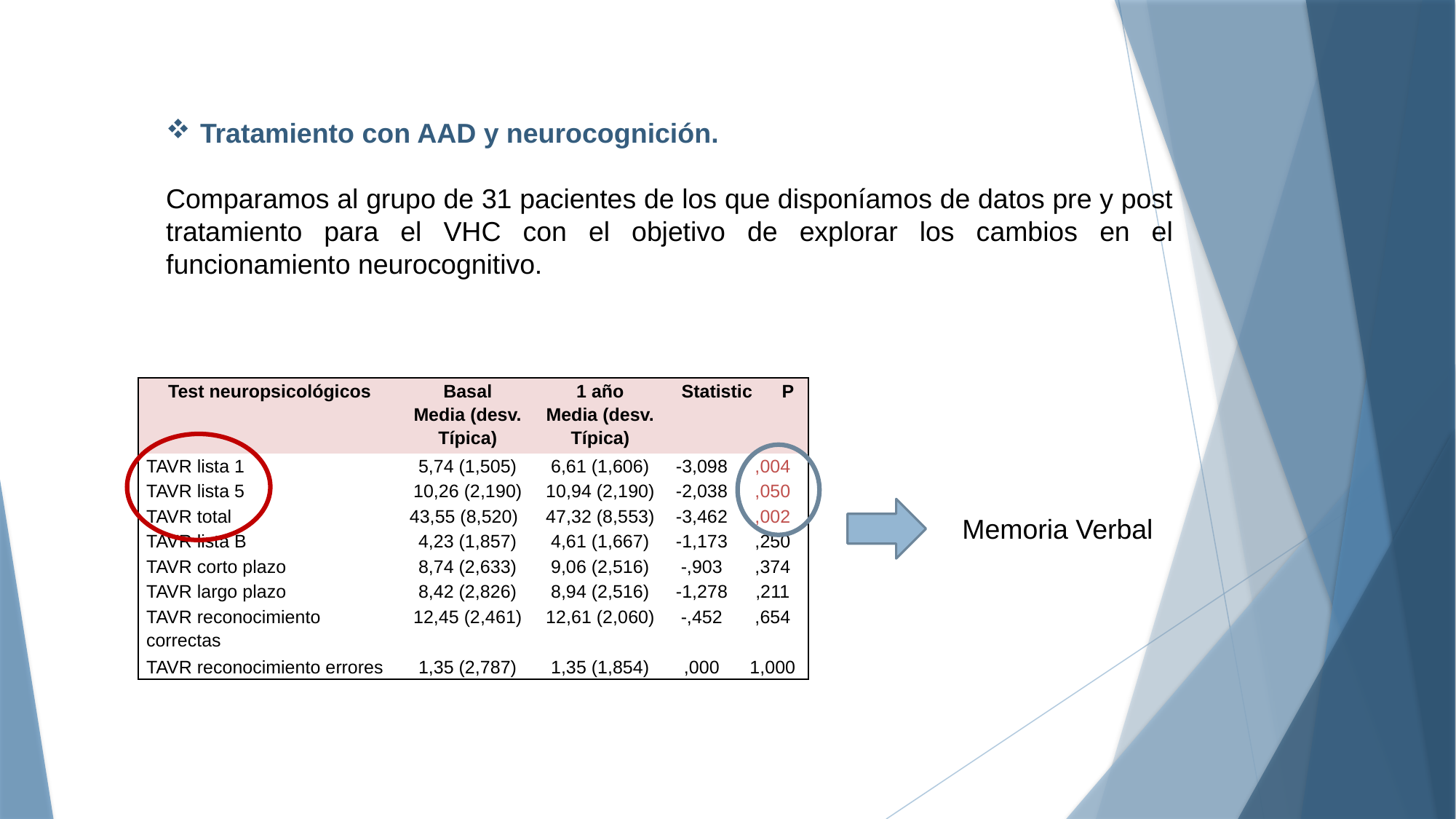

Tratamiento con AAD y neurocognición.

Comparamos al grupo de 31 pacientes de los que disponíamos de datos pre y post tratamiento para el VHC con el objetivo de explorar los cambios en el funcionamiento neurocognitivo.

| Test neuropsicológicos | Basal Media (desv. Típica) | 1 año Media (desv. Típica) | Statistic |  | P |
| --- | --- | --- | --- | --- | --- |
| TAVR lista 1 | 5,74 (1,505) | 6,61 (1,606) | -3,098 | ,004 |  |
| TAVR lista 5 | 10,26 (2,190) | 10,94 (2,190) | -2,038 | ,050 |  |
| TAVR total | 43,55 (8,520) | 47,32 (8,553) | -3,462 | ,002 |  |
| TAVR lista B | 4,23 (1,857) | 4,61 (1,667) | -1,173 | ,250 |  |
| TAVR corto plazo | 8,74 (2,633) | 9,06 (2,516) | -,903 | ,374 |  |
| TAVR largo plazo | 8,42 (2,826) | 8,94 (2,516) | -1,278 | ,211 |  |
| TAVR reconocimiento correctas | 12,45 (2,461) | 12,61 (2,060) | -,452 | ,654 |  |
| TAVR reconocimiento errores | 1,35 (2,787) | 1,35 (1,854) | ,000 | 1,000 |  |

Memoria Verbal